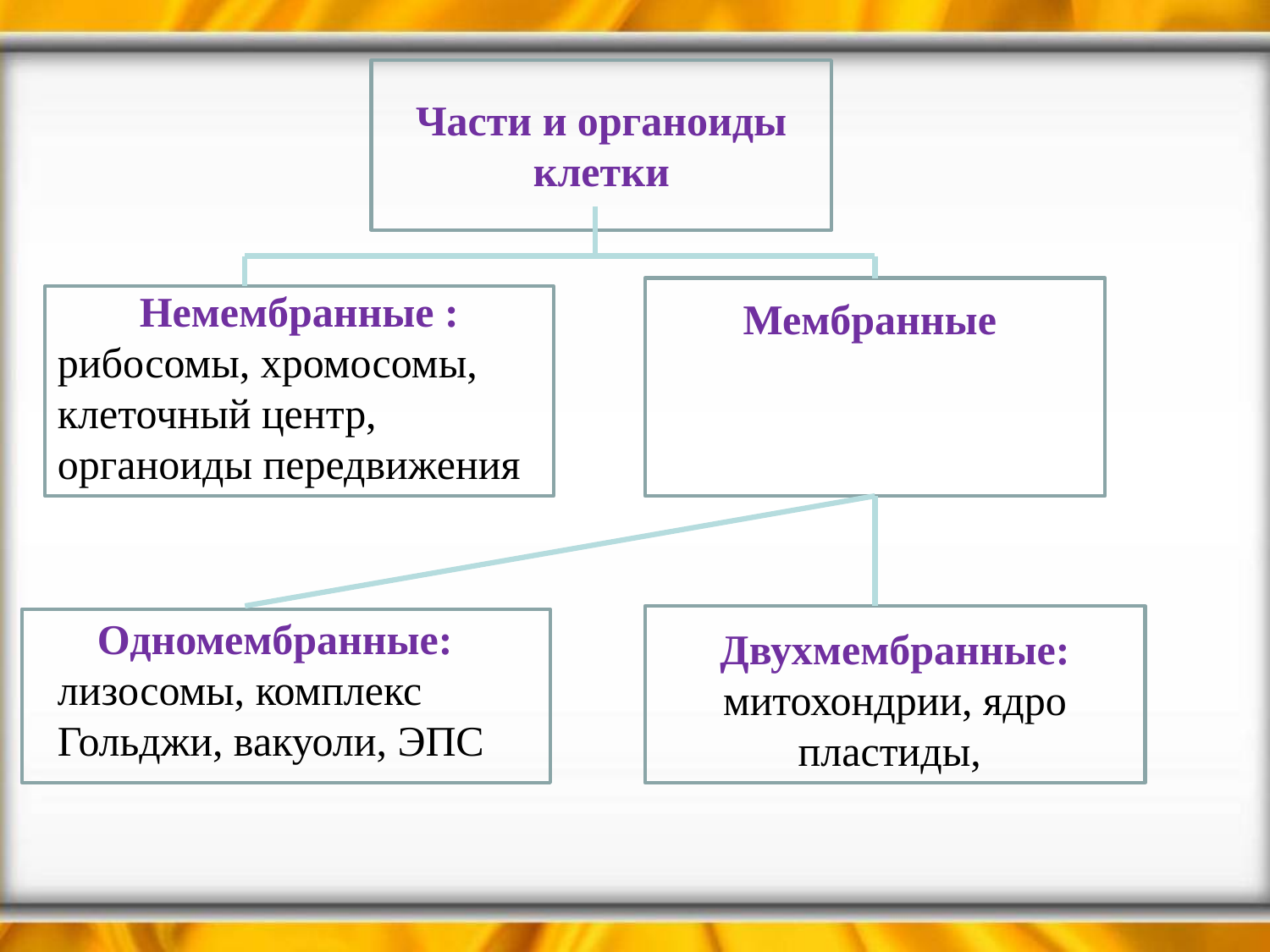

Части и органоиды клетки
Немембранные :
рибосомы, хромосомы, клеточный центр, органоиды передвижения

Мембранные
Одномембранные:
лизосомы, комплекс Гольджи, вакуоли, ЭПС

Двухмембранные:
митохондрии, ядро пластиды,